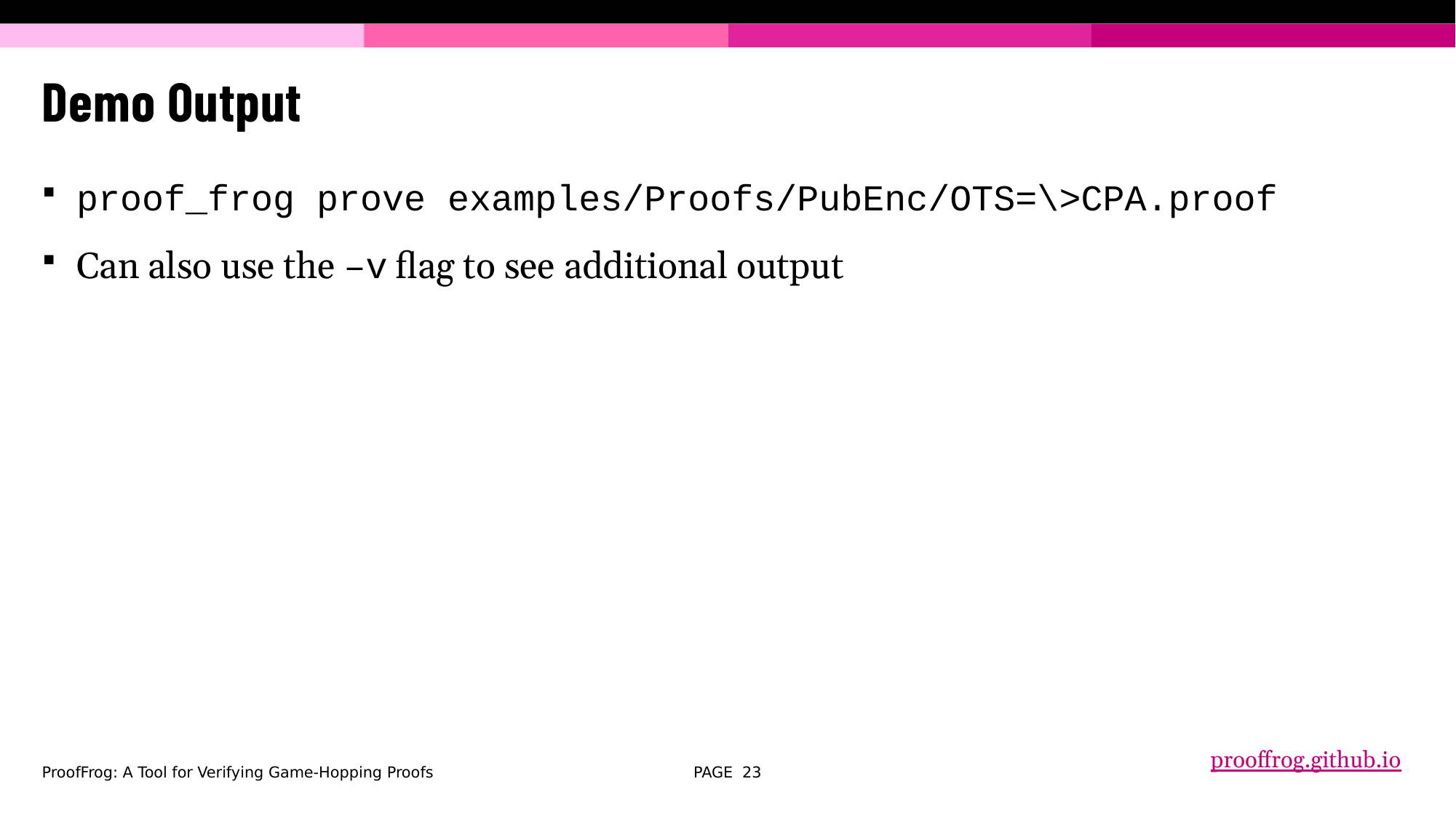

# Demo Output
proof_frog prove examples/Proofs/PubEnc/OTS=\>CPA.proof
Can also use the –v flag to see additional output
prooffrog.github.io
ProofFrog: A Tool for Verifying Game-Hopping Proofs
PAGE  23